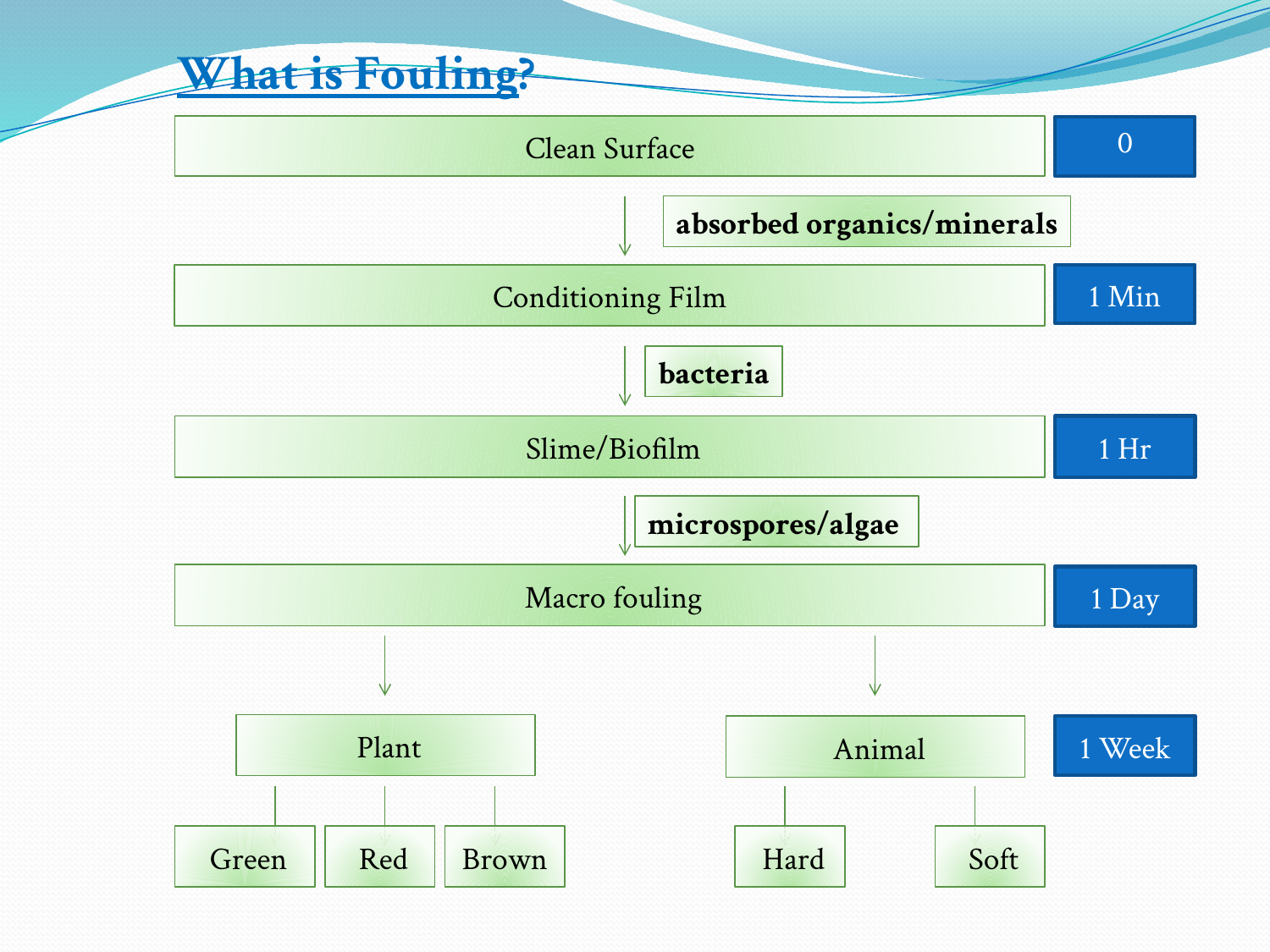

What is Fouling?
Clean Surface
0
absorbed organics/minerals
Conditioning Film
1 Min
bacteria
1 Hr
 Slime/Biofilm
microspores/algae
 Macro fouling
1 Day
 Plant
 Animal
1 Week
 Green
 Red
Brown
 Hard
 Soft